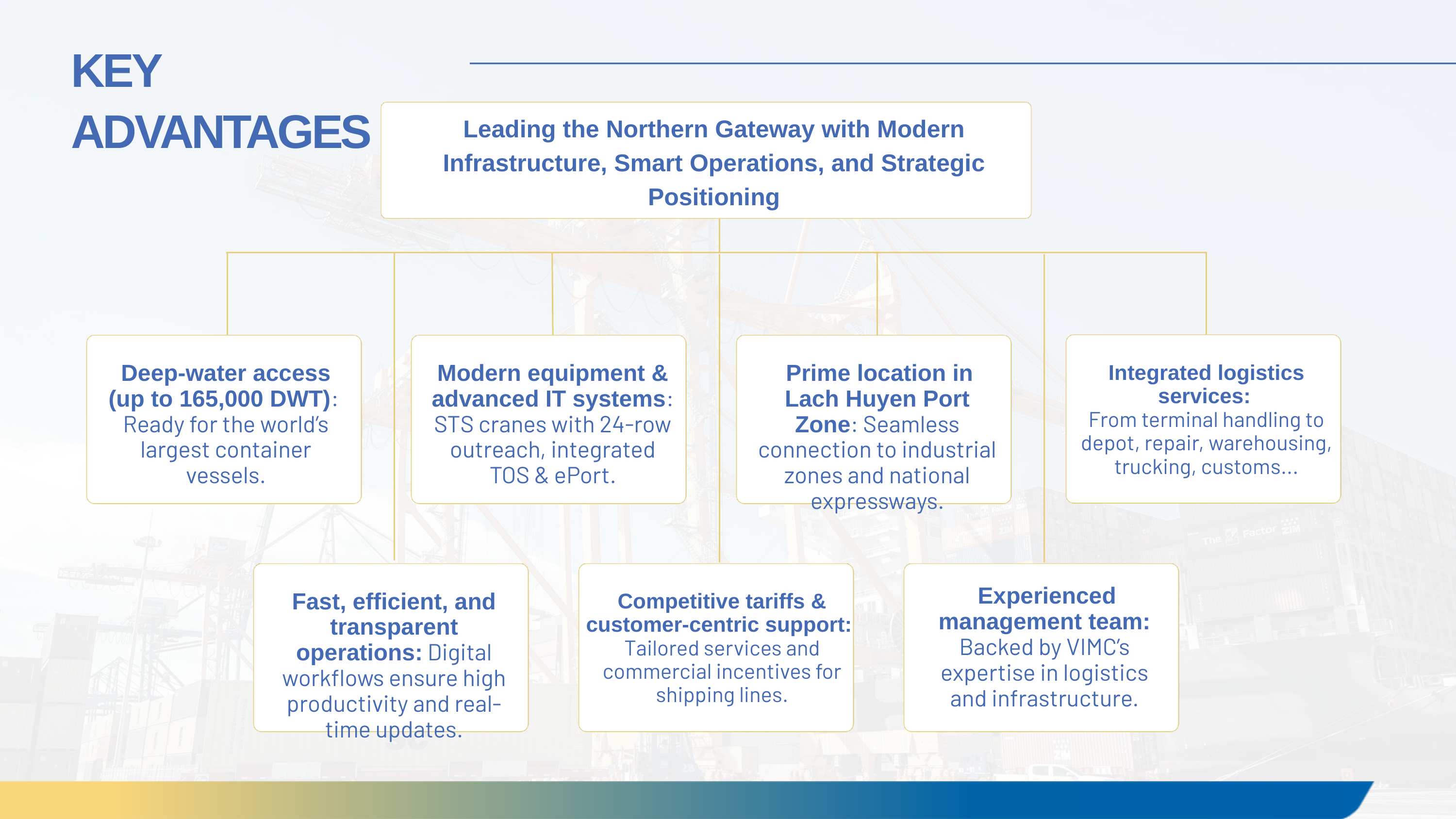

KEY ADVANTAGES

Leading the Northern Gateway with Modern Infrastructure, Smart Operations, and Strategic Positioning

Deep-water access (up to 165,000 DWT):
Ready for the world’s largest container vessels.
Modern equipment & advanced IT systems: STS cranes with 24-row outreach, integrated TOS & ePort.
 Prime location in Lach Huyen Port Zone: Seamless connection to industrial zones and national expressways.
Integrated logistics services:
From terminal handling to depot, repair, warehousing, trucking, customs...

 Experienced management team: Backed by VIMC’s expertise in logistics and infrastructure.
Fast, efficient, and transparent operations: Digital workflows ensure high productivity and real-time updates.
Competitive tariffs & customer-centric support:
Tailored services and commercial incentives for shipping lines.